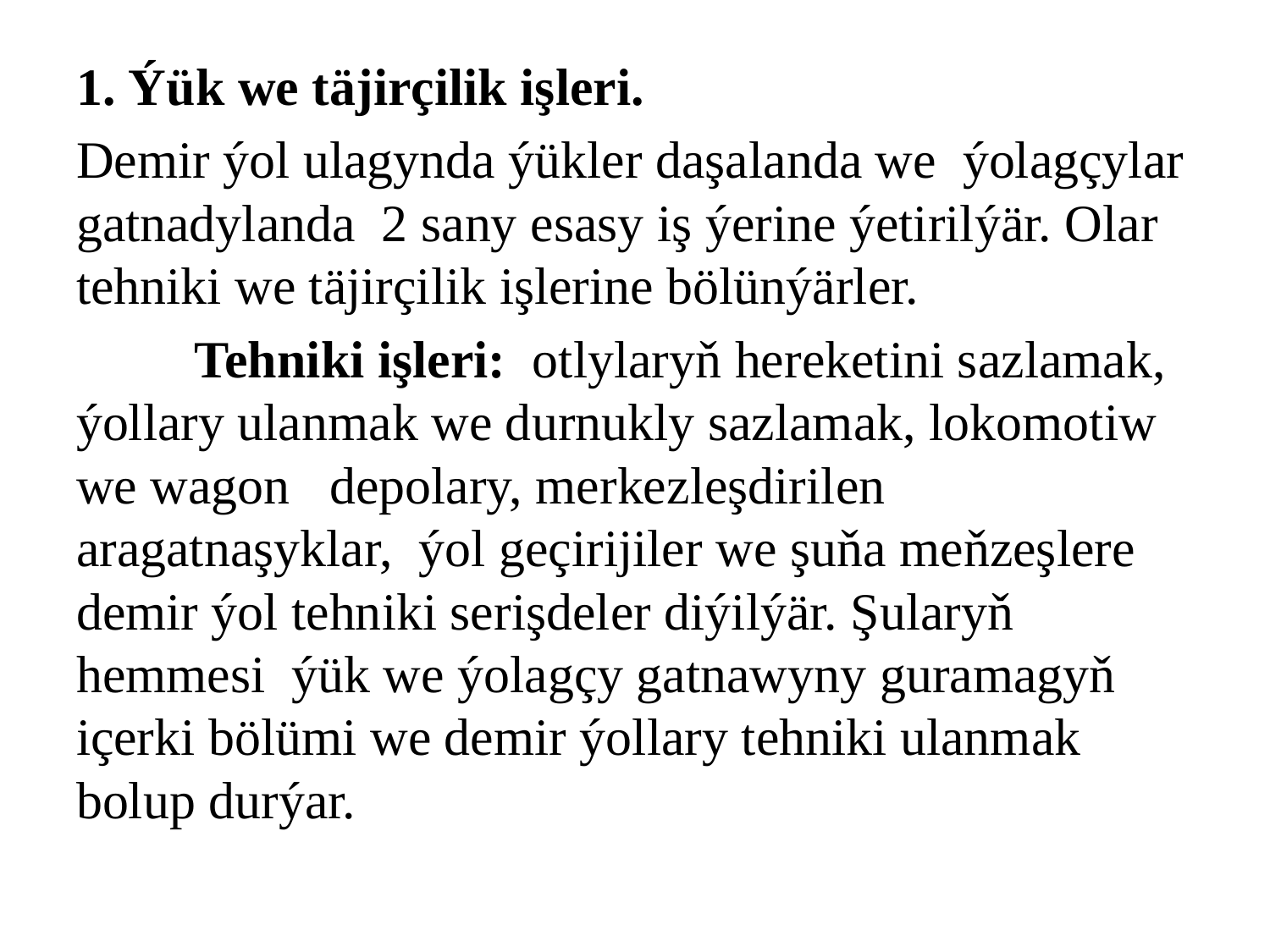

1. Ýük we täjirçilik işleri.
Demir ýol ulagynda ýükler daşalanda we  ýolagçylar gatnadylanda  2 sany esasy iş ýerine ýetirilýär. Olar tehniki we täjirçilik işlerine bölünýärler.
	Tehniki işleri:  otlylaryň hereketini sazlamak, ýollary ulanmak we durnukly sazlamak, lokomotiw we wagon   depolary, merkezleşdirilen aragatnaşyklar,  ýol geçirijiler we şuňa meňzeşlere demir ýol tehniki serişdeler diýilýär. Şularyň hemmesi  ýük we ýolagçy gatnawyny guramagyň içerki bölümi we demir ýollary tehniki ulanmak bolup durýar.